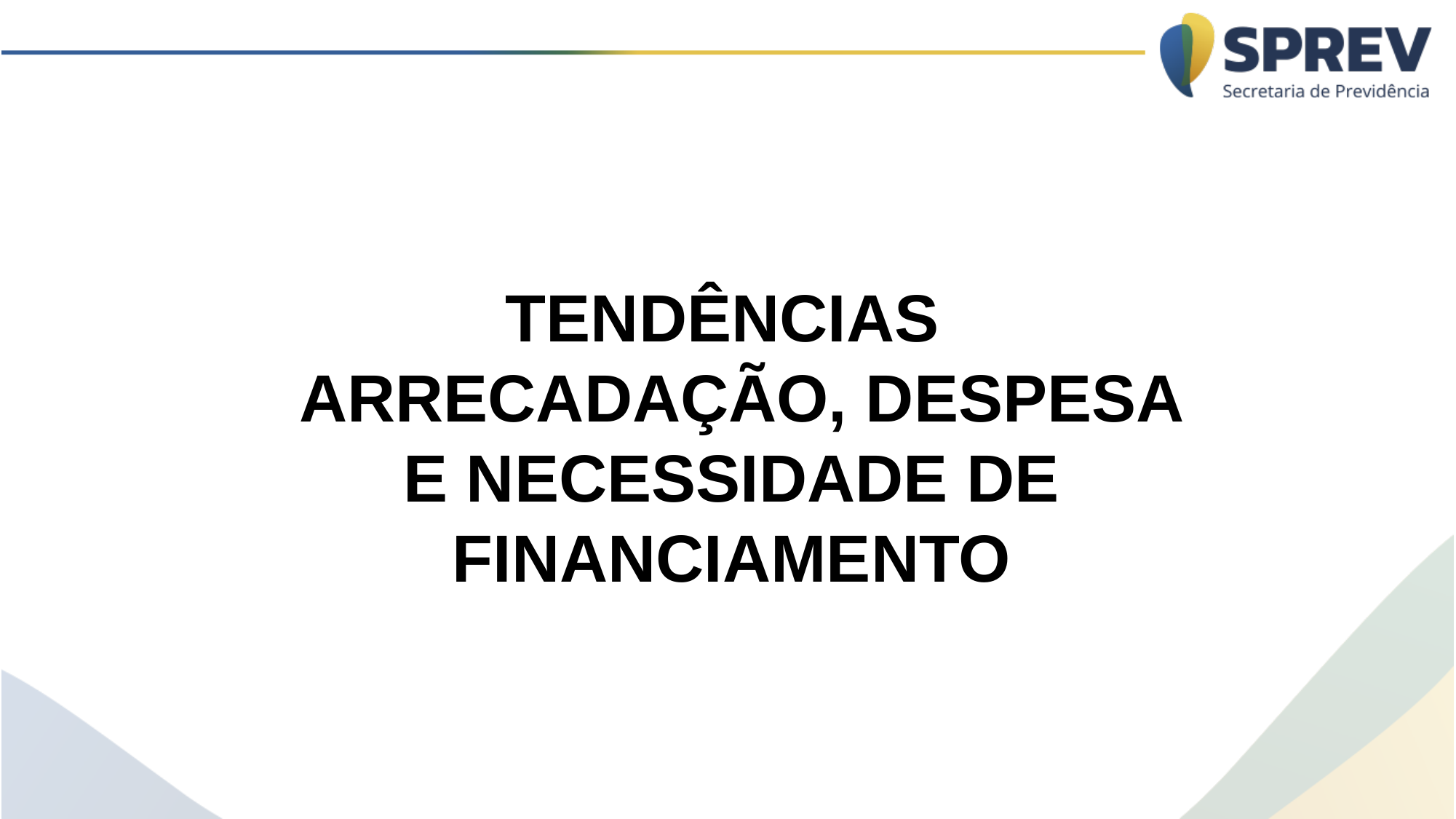

TENDÊNCIAS
 ARRECADAÇÃO, DESPESA E NECESSIDADE DE FINANCIAMENTO